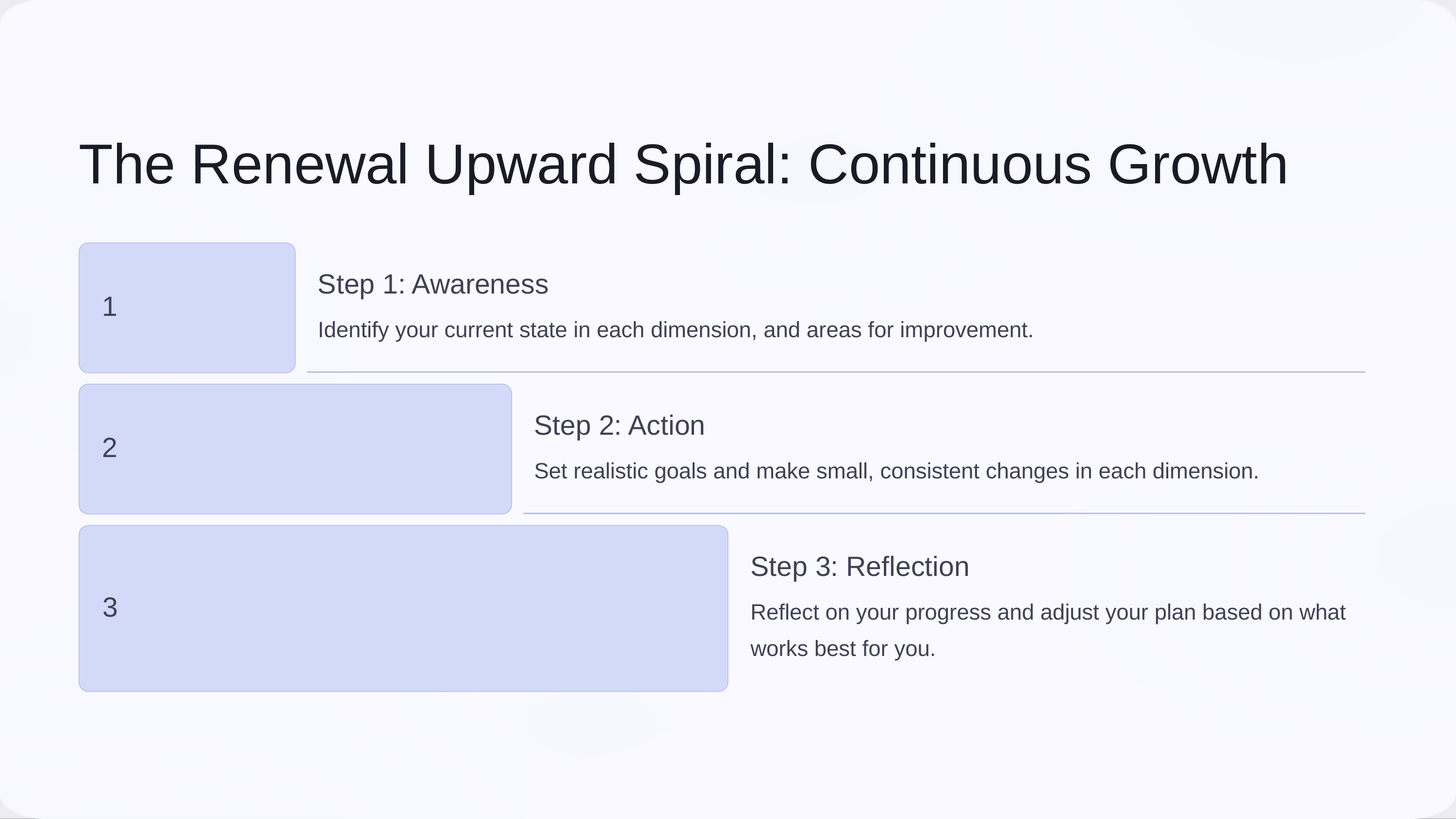

The Renewal Upward Spiral: Continuous Growth

Step 1: Awareness
1
Identify your current state in each dimension, and areas for improvement.

Step 2: Action
2
Set realistic goals and make small, consistent changes in each dimension.

Step 3: Reflection
3
Reflect on your progress and adjust your plan based on what works best for you.